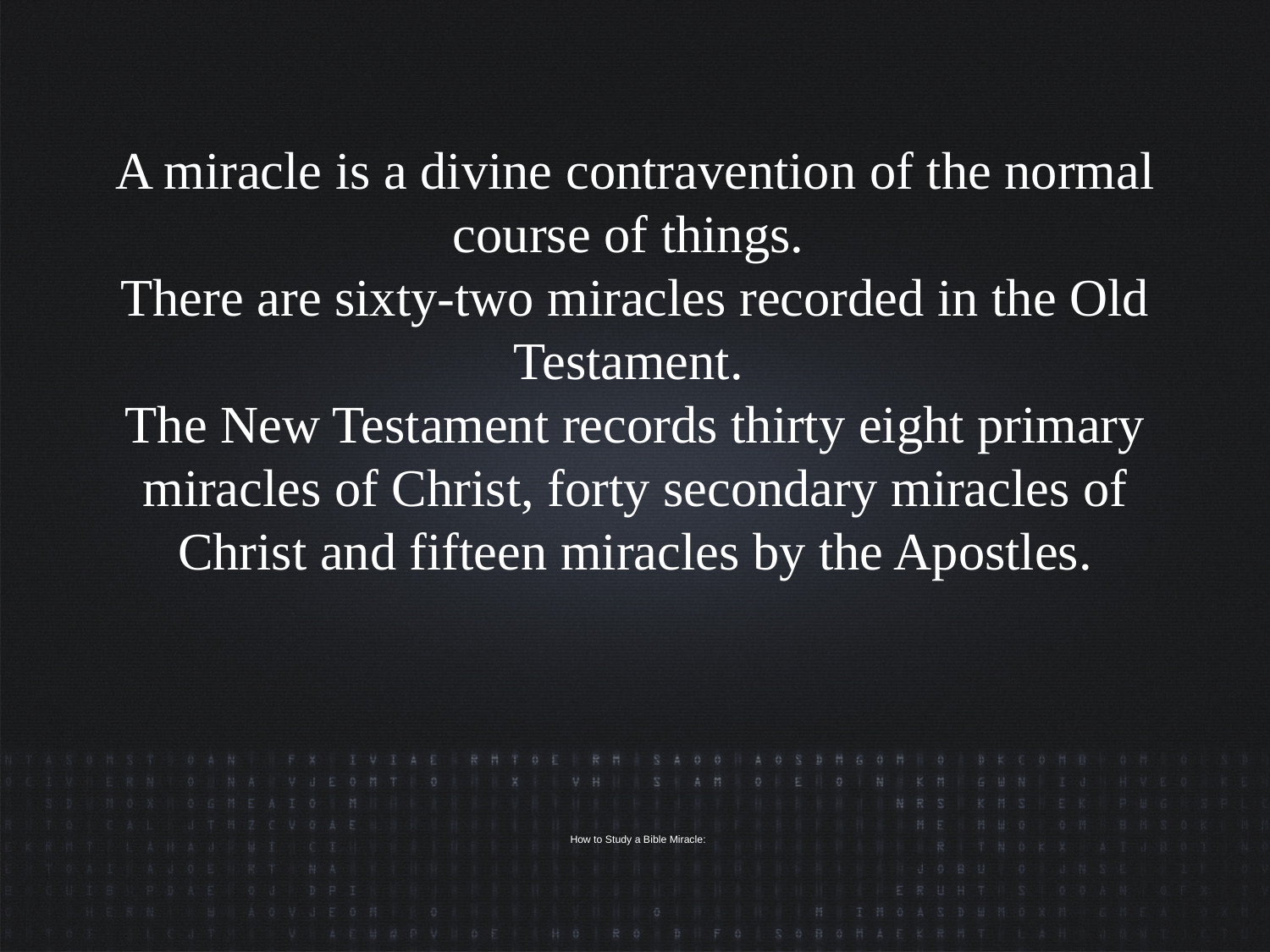

A miracle is a divine contravention of the normal course of things.
There are sixty-two miracles recorded in the Old Testament.
The New Testament records thirty eight primary miracles of Christ, forty secondary miracles of Christ and fifteen miracles by the Apostles.

# How to Study a Bible Miracle: